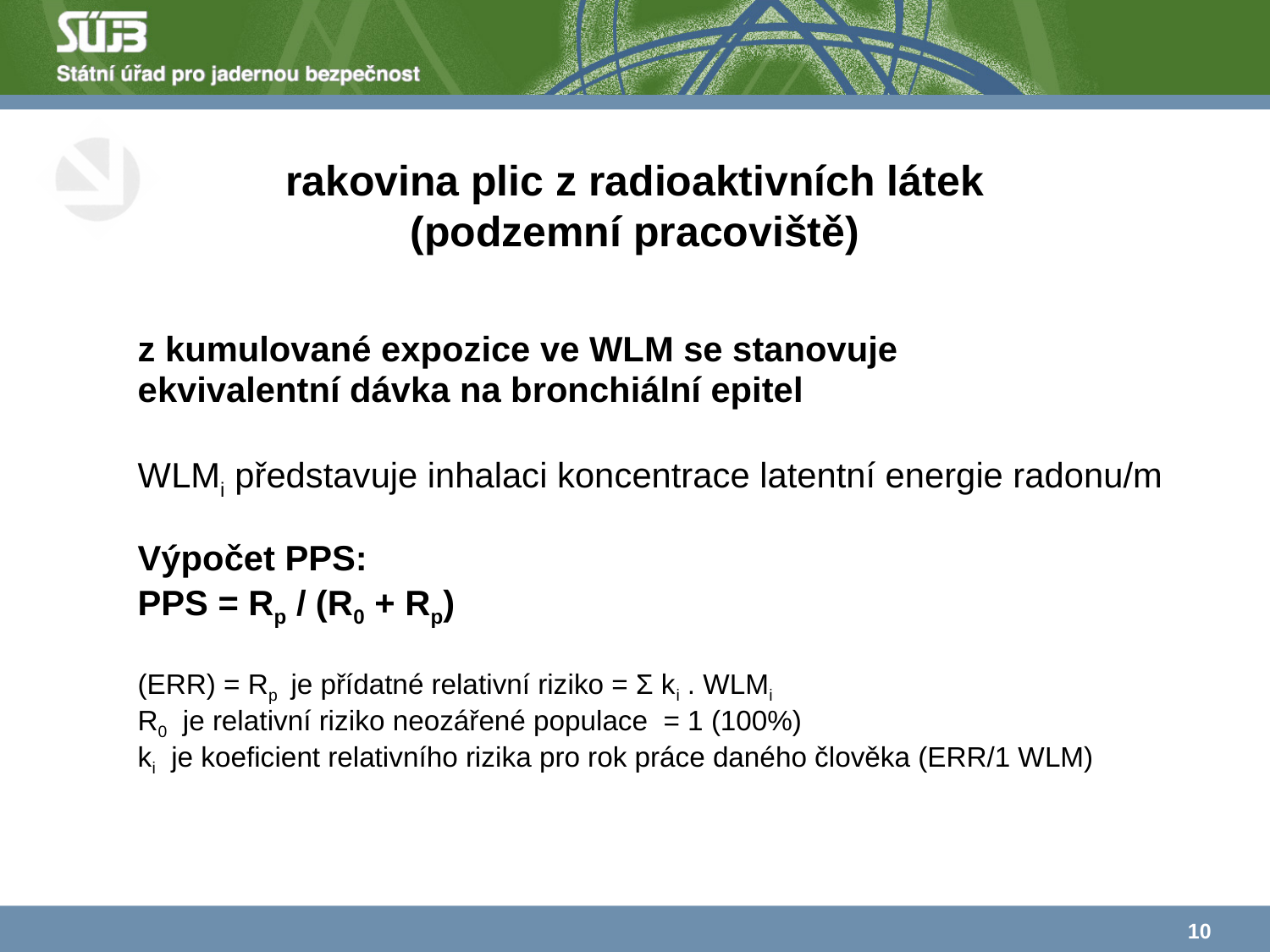

# rakovina plic z radioaktivních látek (podzemní pracoviště)

z kumulované expozice ve WLM se stanovuje
ekvivalentní dávka na bronchiální epitel

WLMi představuje inhalaci koncentrace latentní energie radonu/m

Výpočet PPS:
PPS = Rp / (R0 + Rp)

(ERR) = Rp   je přídatné relativní riziko = Ʃ ki . WLMi
R0  je relativní riziko neozářené populace  = 1 (100%)
ki  je koeficient relativního rizika pro rok práce daného člověka (ERR/1 WLM)

10